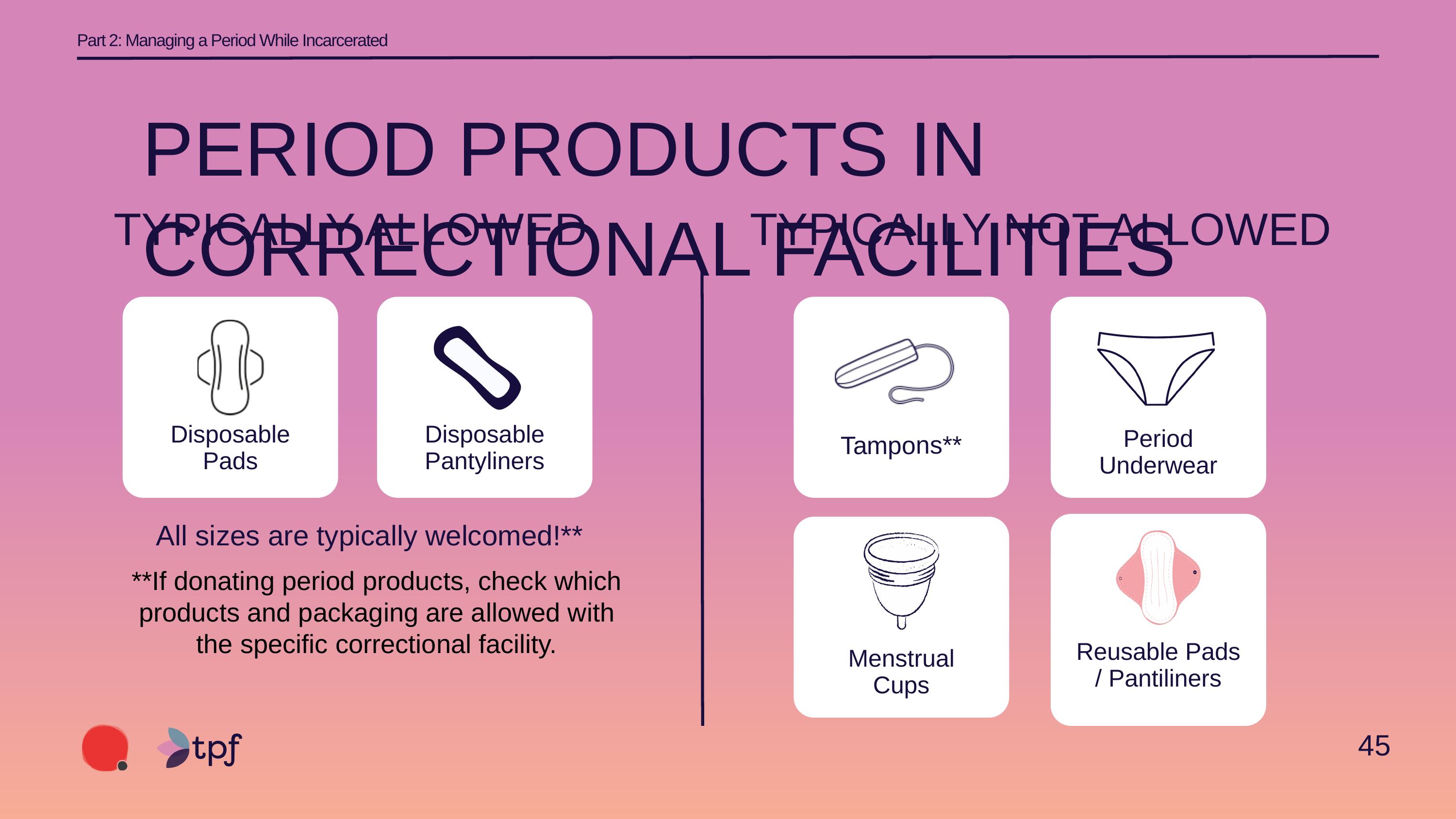

Part 2: Managing a Period While Incarcerated

PERIOD PRODUCTS IN CORRECTIONAL FACILITIES
TYPICALLY ALLOWED
TYPICALLY NOT ALLOWED

Disposable Pads

Disposable Pantyliners

Tampons**

Period Underwear

All sizes are typically welcomed!**

Menstrual Cups

**If donating period products, check which products and packaging are allowed with the specific correctional facility.
Reusable Pads / Pantiliners

45